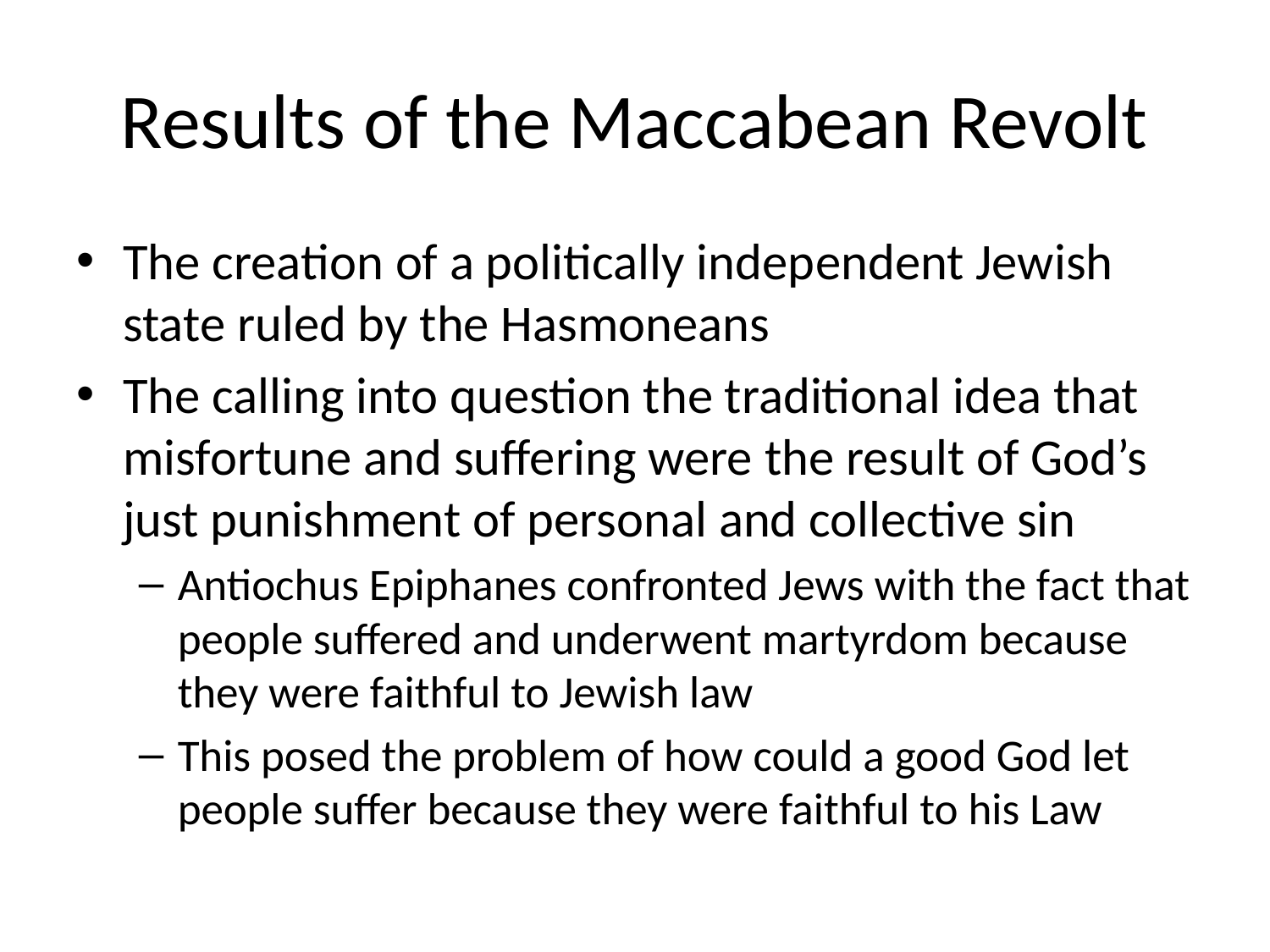

# Results of the Maccabean Revolt
The creation of a politically independent Jewish state ruled by the Hasmoneans
The calling into question the traditional idea that misfortune and suffering were the result of God’s just punishment of personal and collective sin
Antiochus Epiphanes confronted Jews with the fact that people suffered and underwent martyrdom because they were faithful to Jewish law
This posed the problem of how could a good God let people suffer because they were faithful to his Law